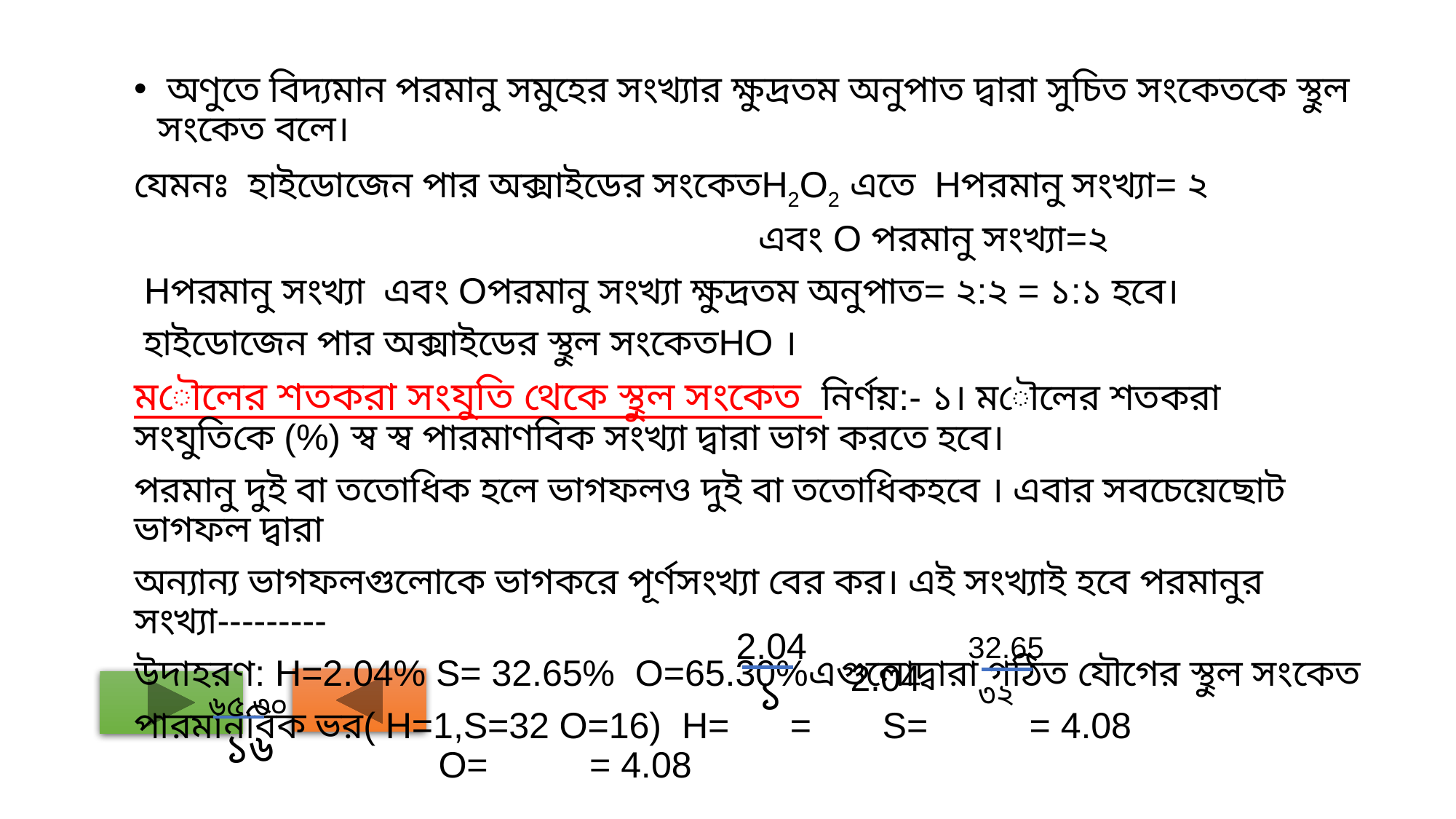

অণুতে বিদ্যমান পরমানু সমুহের সংখ্যার ক্ষুদ্রতম অনুপাত দ্বারা সুচিত সংকেতকে স্থুল সংকেত বলে।
যেমনঃ  হাইডোজেন পার অক্সাইডের সংকেতH2O2 এতে  Hপরমানু সংখ্যা= ২
                                                                  এবং O পরমানু সংখ্যা=২
 Hপরমানু সংখ্যা  এবং Oপরমানু সংখ্যা ক্ষুদ্রতম অনুপাত= ২:২ = ১:১ হবে।
 হাইডোজেন পার অক্সাইডের স্থুল সংকেতHO ।
মৌলের শতকরা সংযুতি থেকে স্থুল সংকেত  নির্ণয়:- ১। মৌলের শতকরা সংযুতিকে (%) স্ব স্ব পারমাণবিক সংখ্যা দ্বারা ভাগ করতে হবে।
পরমানু দুই বা ততোধিক হলে ভাগফলও দুই বা ততোধিকহবে । এবার সবচেয়েছোট ভাগফল দ্বারা
অন্যান্য ভাগফলগুলোকে ভাগকরে পূর্ণসংখ্যা বের কর। এই সংখ্যাই হবে পরমানুর সংখ্যা---------
উদাহরণ: H=2.04% S= 32.65%  O=65.30%এগুলোদ্বারা গঠিত যৌগের স্থুল সংকেত
পারমানবিক ভর( H=1,S=32 O=16)  H=      =       S=          = 4.08                                                     O=          = 4.08

 32.65
৩২
2.04
2.04
১
৬৫.৩০
১৬